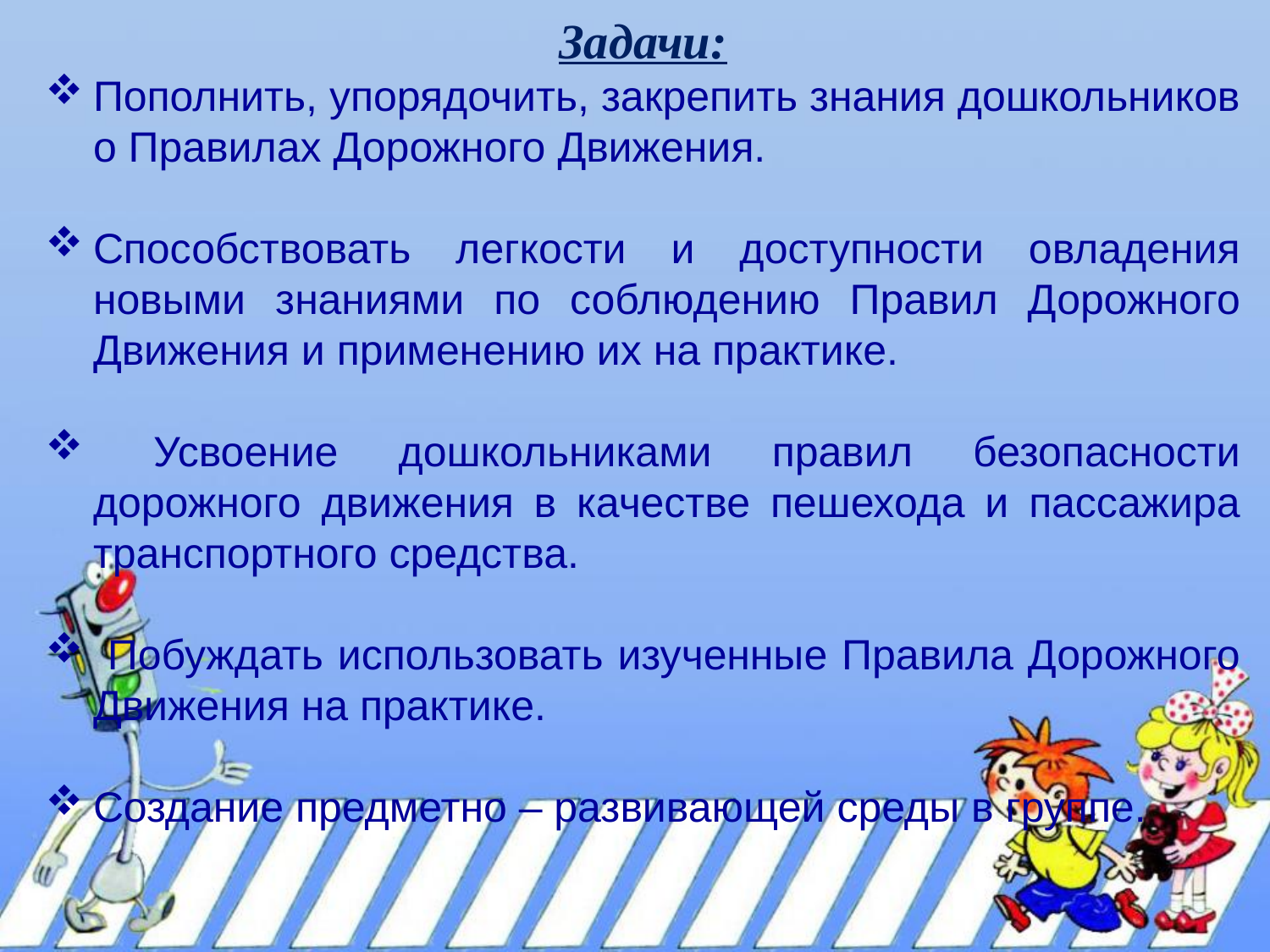

Задачи:
Пополнить, упорядочить, закрепить знания дошкольников о Правилах Дорожного Движения.

Способствовать легкости и доступности овладения новыми знаниями по соблюдению Правил Дорожного Движения и применению их на практике.

 Усвоение дошкольниками правил безопасности дорожного движения в качестве пешехода и пассажира транспортного средства.

 Побуждать использовать изученные Правила Дорожного Движения на практике.

Создание предметно – развивающей среды в группе.